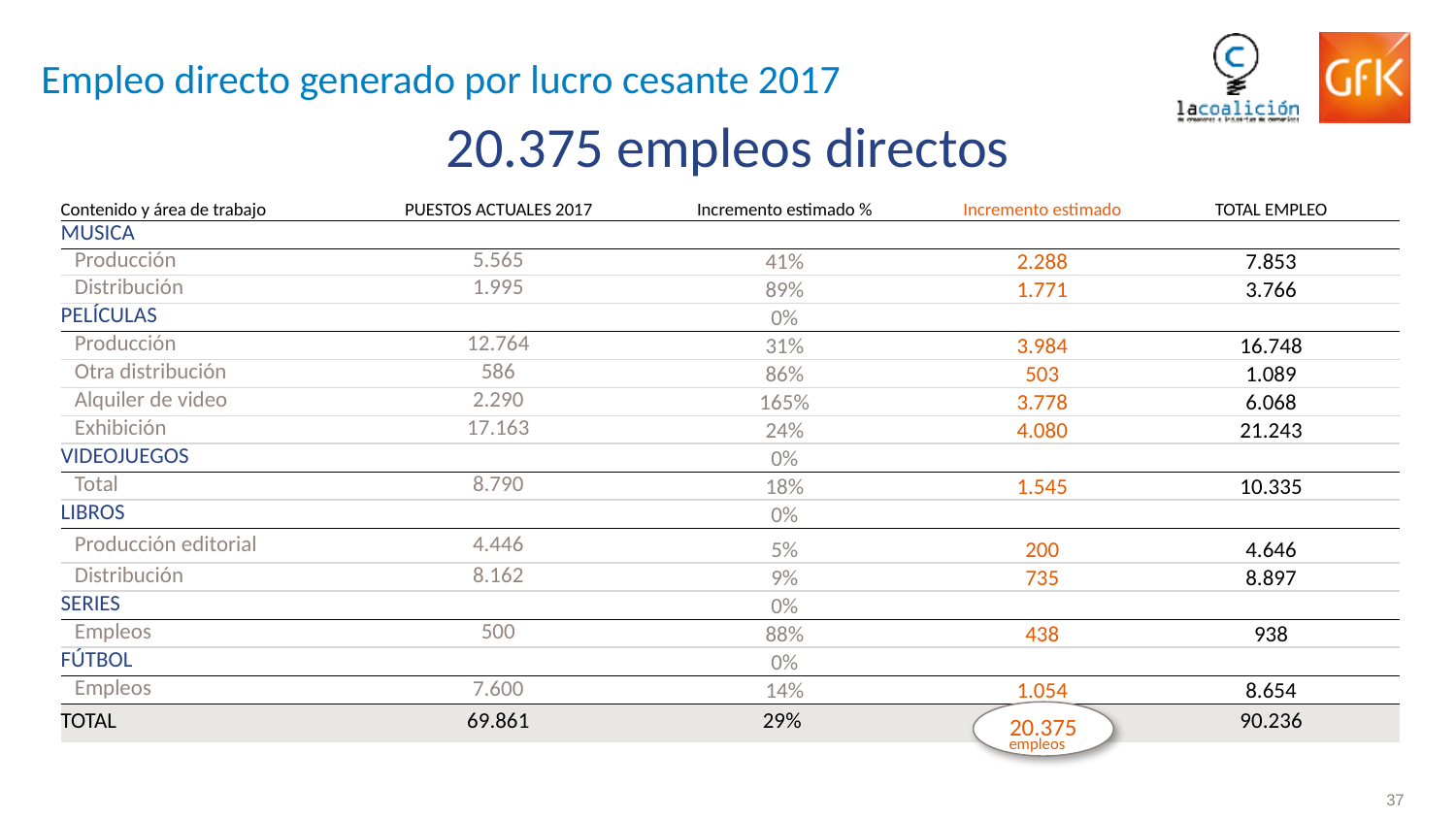

# Empleo directo generado por lucro cesante 2017
20.375 empleos directos
| Contenido y área de trabajo | PUESTOS ACTUALES 2017 | Incremento estimado % | Incremento estimado | TOTAL EMPLEO |
| --- | --- | --- | --- | --- |
| MUSICA |  |  |  |  |
| Producción | 5.565 | 41% | 2.288 | 7.853 |
| Distribución | 1.995 | 89% | 1.771 | 3.766 |
| PELÍCULAS |  | 0% |  |  |
| Producción | 12.764 | 31% | 3.984 | 16.748 |
| Otra distribución | 586 | 86% | 503 | 1.089 |
| Alquiler de video | 2.290 | 165% | 3.778 | 6.068 |
| Exhibición | 17.163 | 24% | 4.080 | 21.243 |
| VIDEOJUEGOS |  | 0% |  |  |
| Total | 8.790 | 18% | 1.545 | 10.335 |
| LIBROS |  | 0% |  |  |
| Producción editorial | 4.446 | 5% | 200 | 4.646 |
| Distribución | 8.162 | 9% | 735 | 8.897 |
| SERIES |  | 0% |  |  |
| Empleos | 500 | 88% | 438 | 938 |
| FÚTBOL |  | 0% |  |  |
| Empleos | 7.600 | 14% | 1.054 | 8.654 |
| TOTAL | 69.861 | 29% | 8 | 90.236 |
20.375
empleos